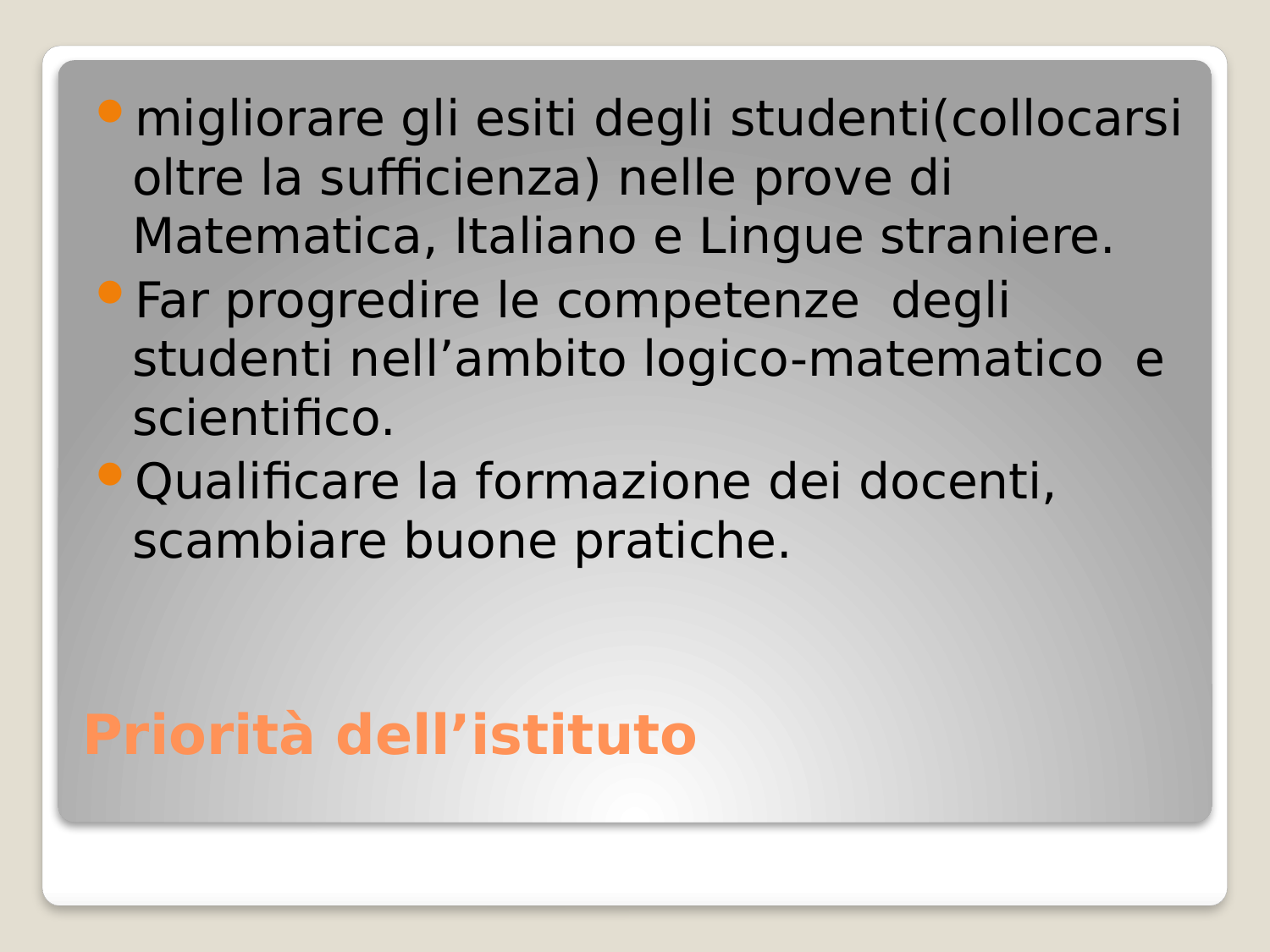

migliorare gli esiti degli studenti(collocarsi oltre la sufficienza) nelle prove di Matematica, Italiano e Lingue straniere.
Far progredire le competenze  degli studenti nell’ambito logico-matematico  e scientifico.
Qualificare la formazione dei docenti, scambiare buone pratiche.
# Priorità dell’istituto